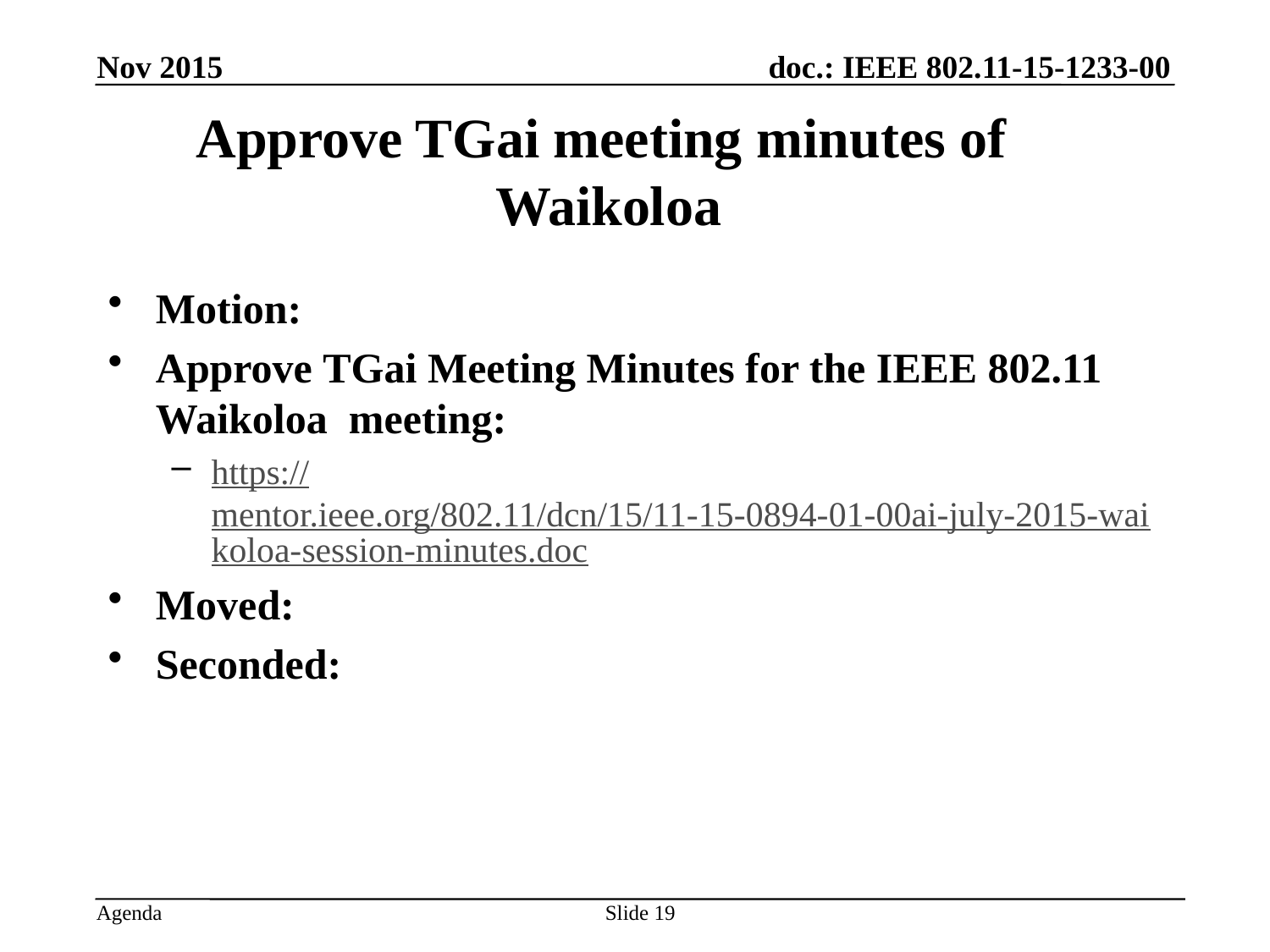

Nov 2015
# Approve TGai meeting minutes of Waikoloa
Motion:
Approve TGai Meeting Minutes for the IEEE 802.11 Waikoloa  meeting:
https://mentor.ieee.org/802.11/dcn/15/11-15-0894-01-00ai-july-2015-waikoloa-session-minutes.doc
Moved: Hitoshi Morioka
Seconded:MarcEmmelmann
Approved  by unanimous consent

Slide 19